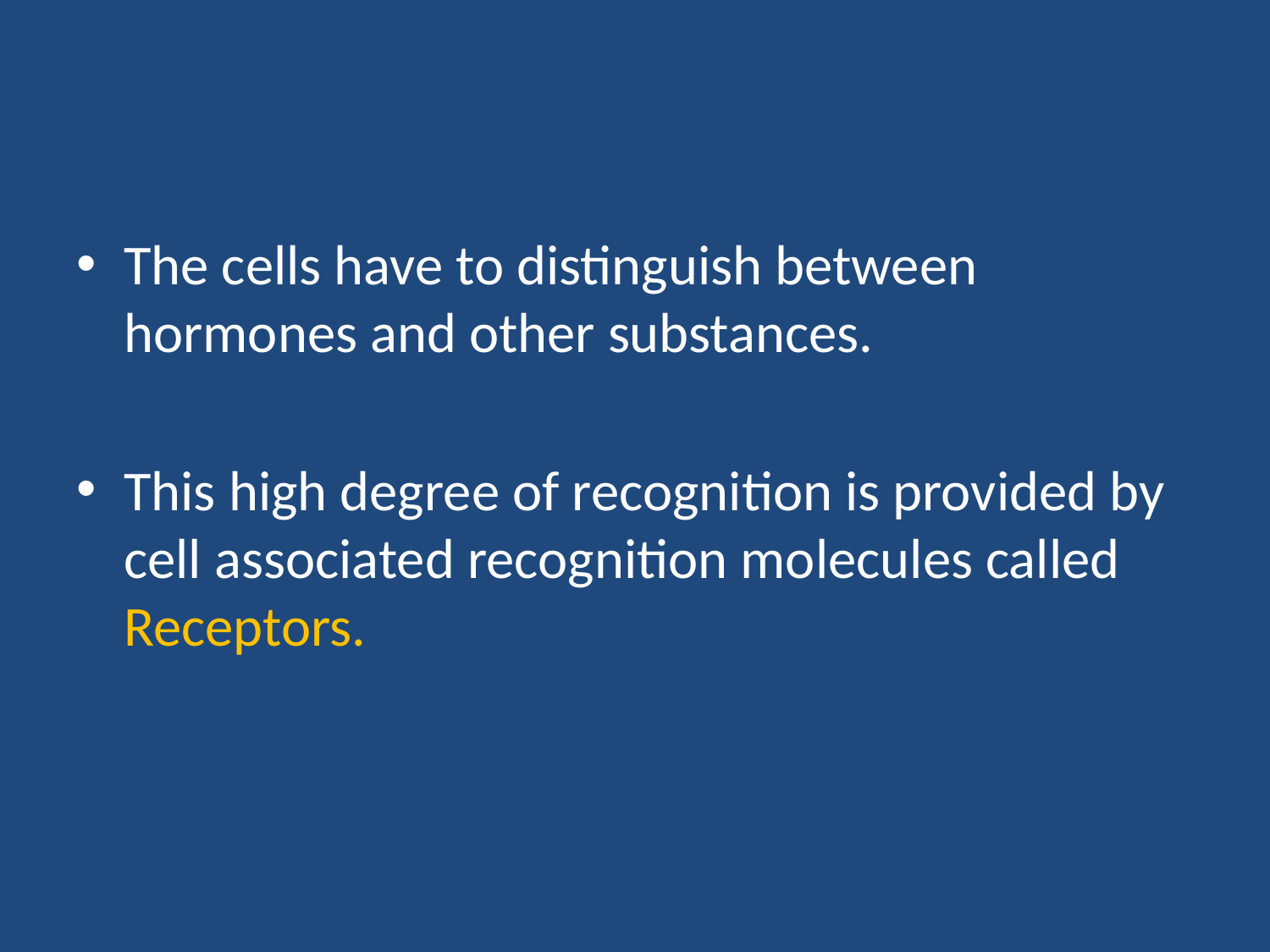

#
The cells have to distinguish between hormones and other substances.

This high degree of recognition is provided by cell associated recognition molecules called Receptors.